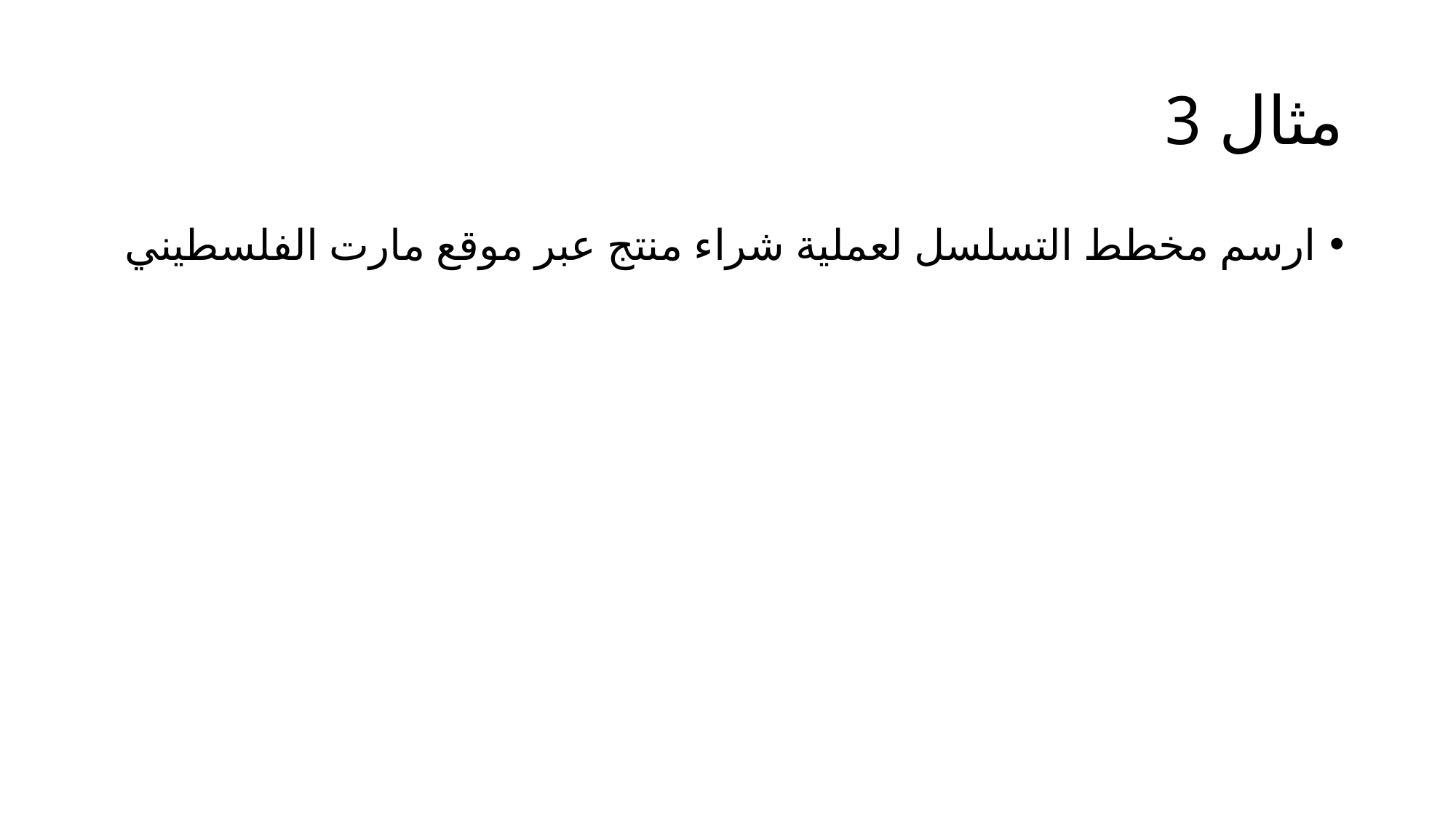

# مثال 3
ارسم مخطط التسلسل لعملية شراء منتج عبر موقع مارت الفلسطيني